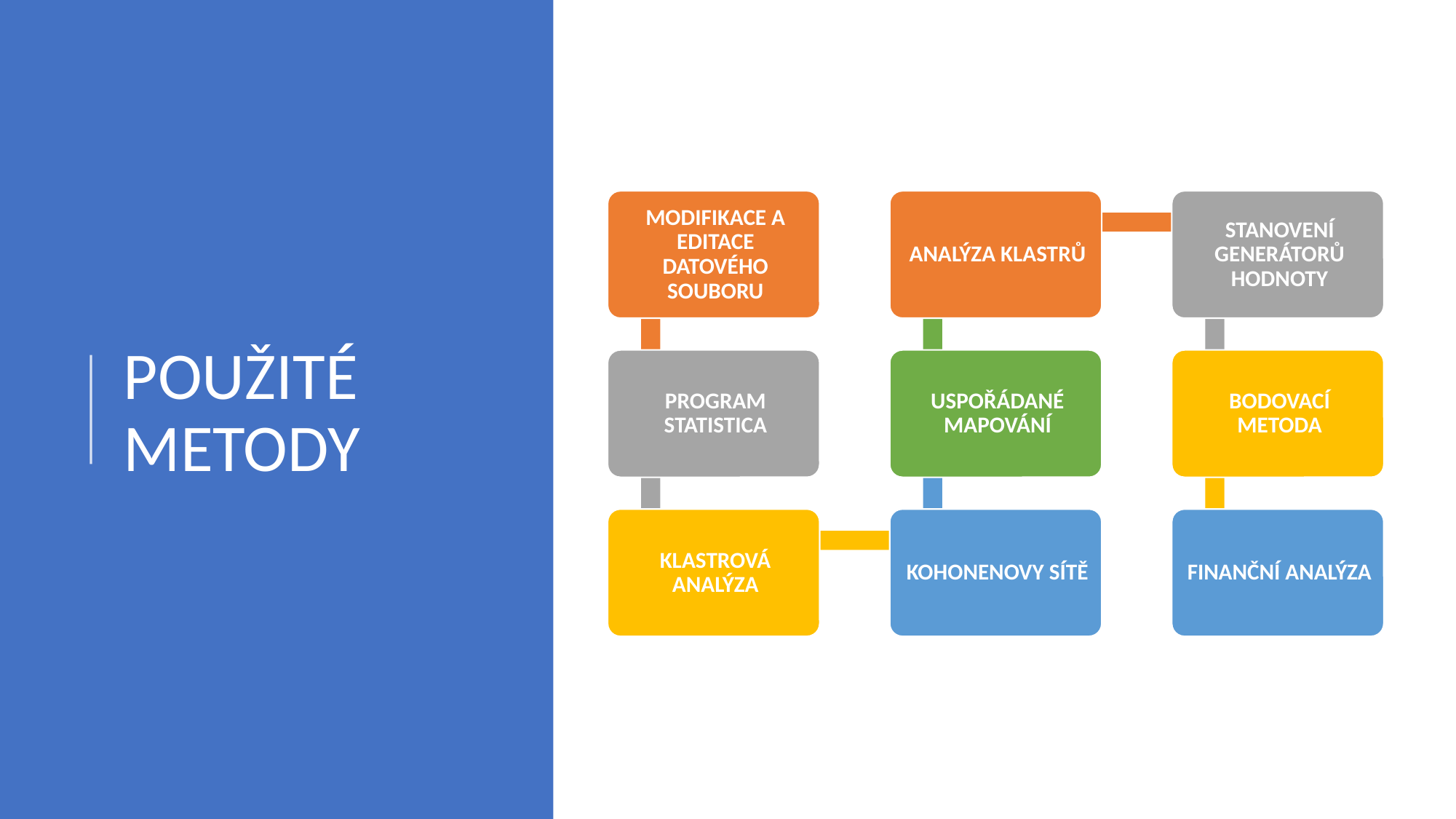

MODIFIKACE A EDITACE DATOVÉHO SOUBORU
PROGRAM STATISTICA
KLASTROVÁ ANALÝZA
KOHONENOVY SÍTĚ
USPOŘÁDANÉ MAPOVÁNÍ
ANALÝZA KLASTRŮ
STANOVENÍ GENERÁTORŮ HODNOTY
BODOVACÍ METODA
FINANČNÍ ANALÝZA
# POUŽITÉ METODY